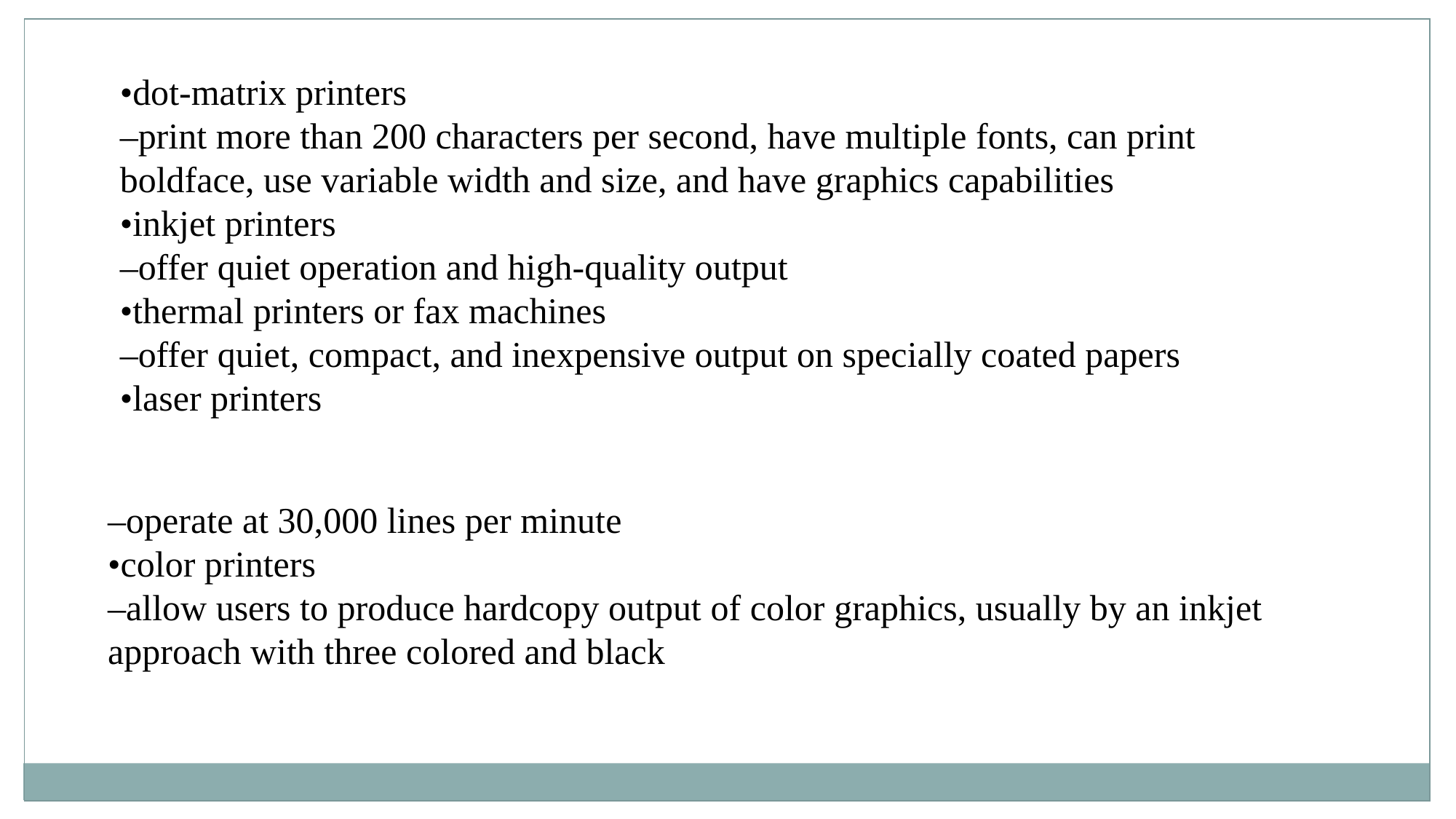

•dot-matrix printers
–print more than 200 characters per second, have multiple fonts, can print boldface, use variable width and size, and have graphics capabilities
•inkjet printers
–offer quiet operation and high-quality output
•thermal printers or fax machines
–offer quiet, compact, and inexpensive output on specially coated papers
•laser printers

–operate at 30,000 lines per minute
•color printers
–allow users to produce hardcopy output of color graphics, usually by an inkjet approach with three colored and black